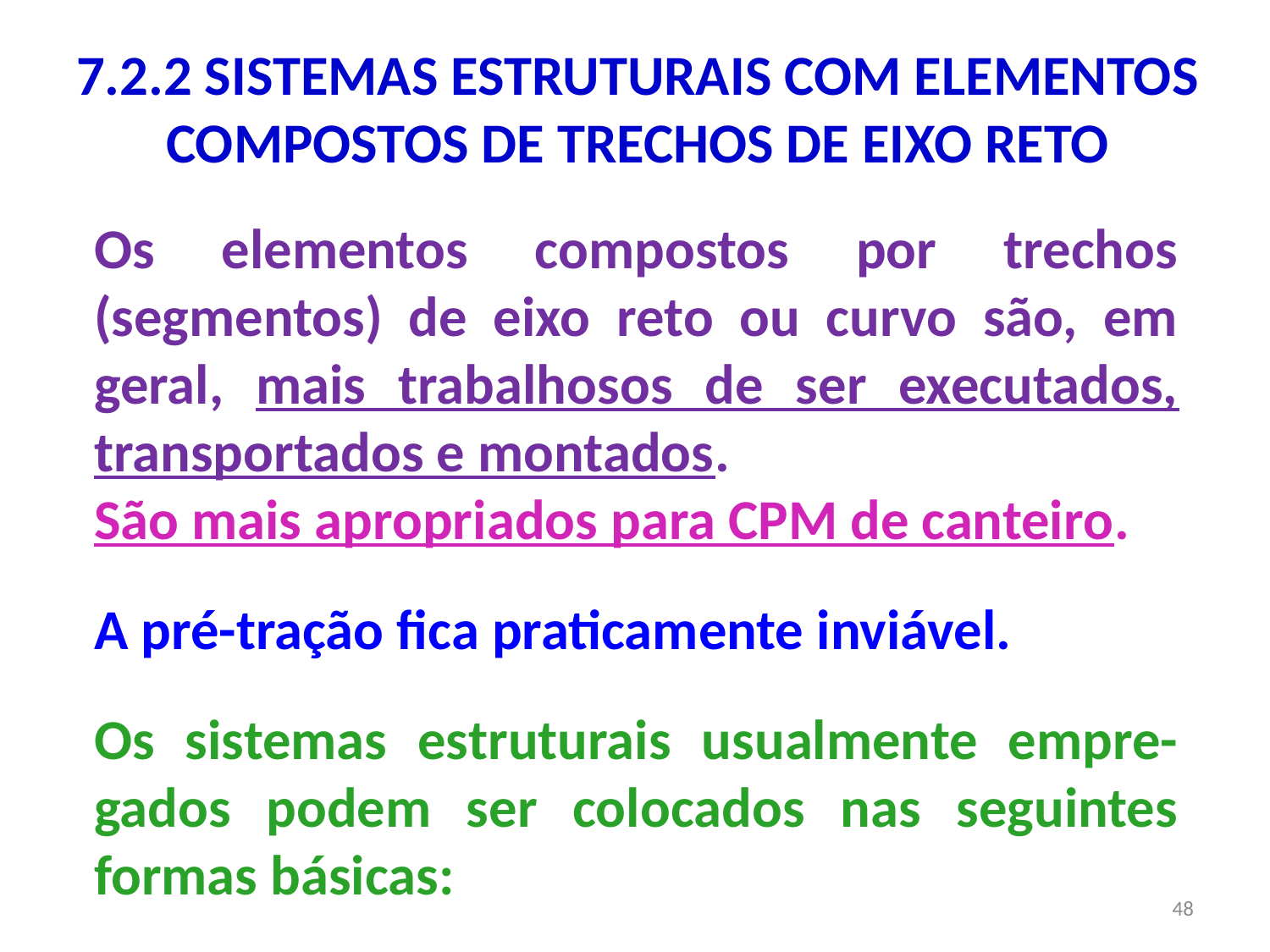

7.2.2 SISTEMAS ESTRUTURAIS COM ELEMENTOS COMPOSTOS DE TRECHOS DE EIXO RETO
Os elementos compostos por trechos (segmentos) de eixo reto ou curvo são, em geral, mais trabalhosos de ser executados, transportados e montados.
São mais apropriados para CPM de canteiro.

A pré-tração fica praticamente inviável.

Os sistemas estruturais usualmente empre-gados podem ser colocados nas seguintes formas básicas:
48